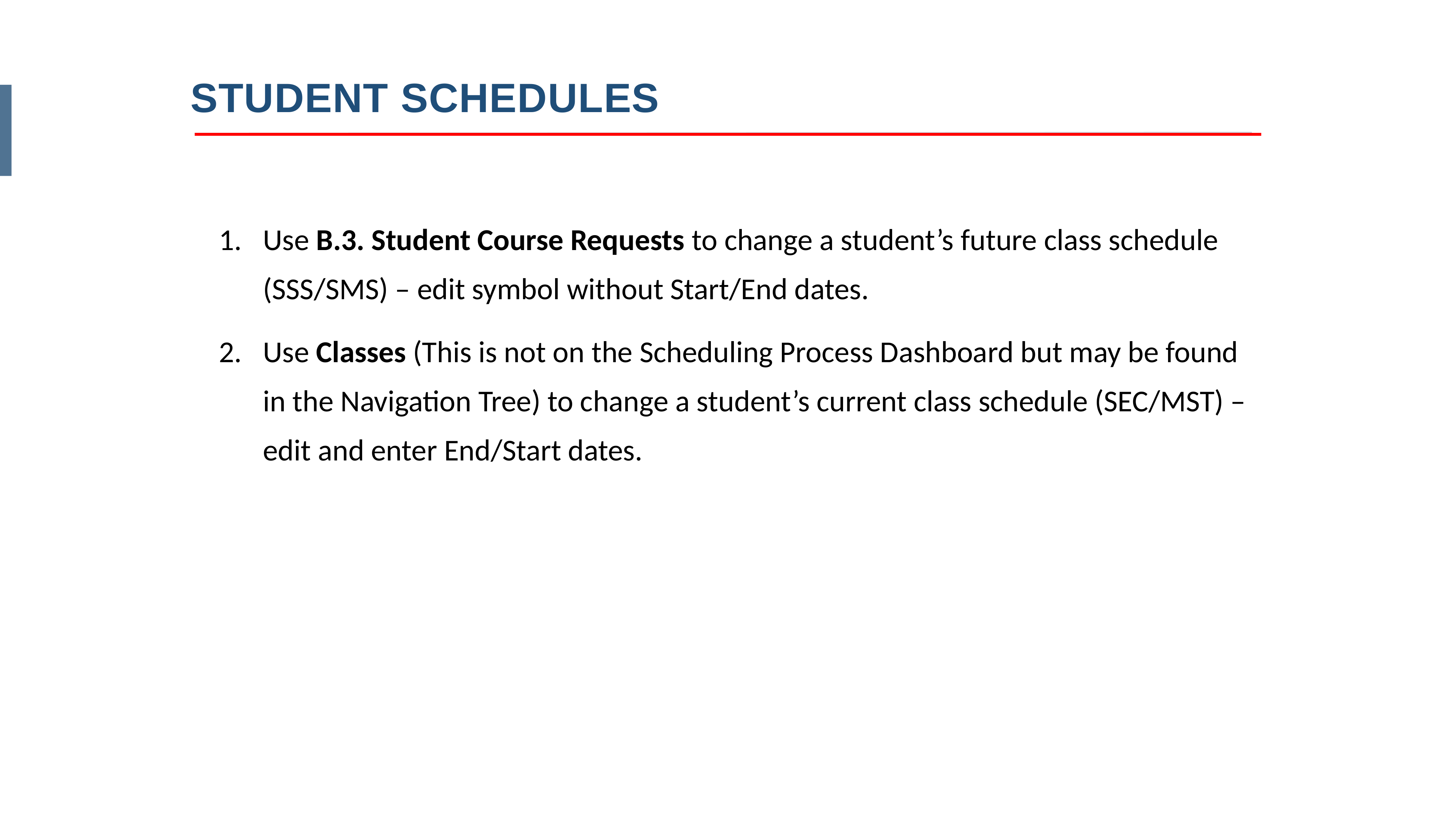

STUDENT SCHEDULES

Use B.3. Student Course Requests to change a student’s future class schedule (SSS/SMS) – edit symbol without Start/End dates.
Use Classes (This is not on the Scheduling Process Dashboard but may be found in the Navigation Tree) to change a student’s current class schedule (SEC/MST) – edit and enter End/Start dates.